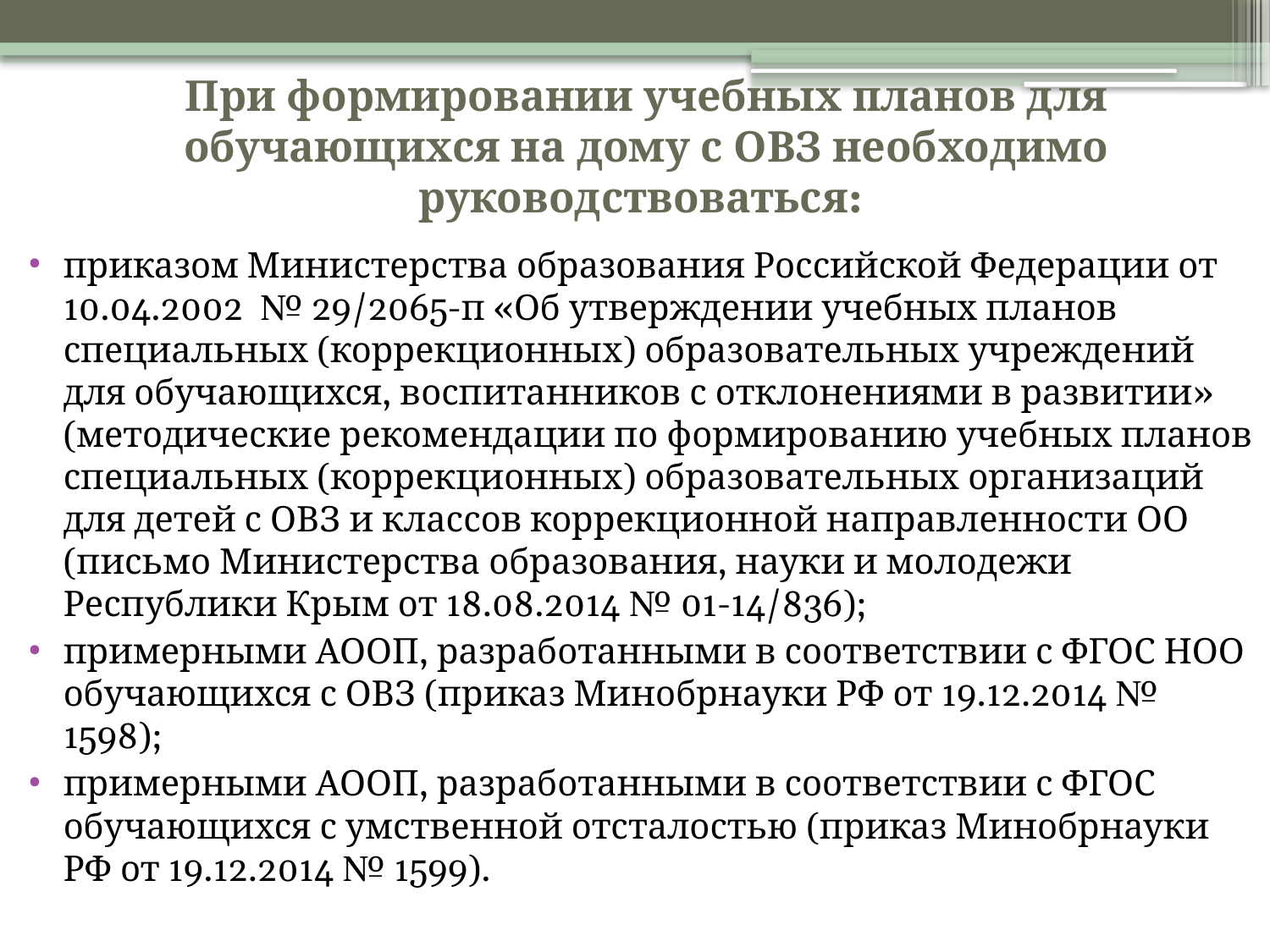

# При формировании учебных планов для обучающихся на дому с ОВЗ необходимо руководствоваться:
приказом Министерства образования Российской Федерации от 10.04.2002  № 29/2065-п «Об утверждении учебных планов специальных (коррекционных) образовательных учреждений для обучающихся, воспитанников с отклонениями в развитии» (методические рекомендации по формированию учебных планов специальных (коррекционных) образовательных организаций для детей с ОВЗ и классов коррекционной направленности ОО (письмо Министерства образования, науки и молодежи Республики Крым от 18.08.2014 № 01-14/836);
примерными АООП, разработанными в соответствии с ФГОС НОО обучающихся с ОВЗ (приказ Минобрнауки РФ от 19.12.2014 № 1598);
примерными АООП, разработанными в соответствии с ФГОС обучающихся с умственной отсталостью (приказ Минобрнауки РФ от 19.12.2014 № 1599).